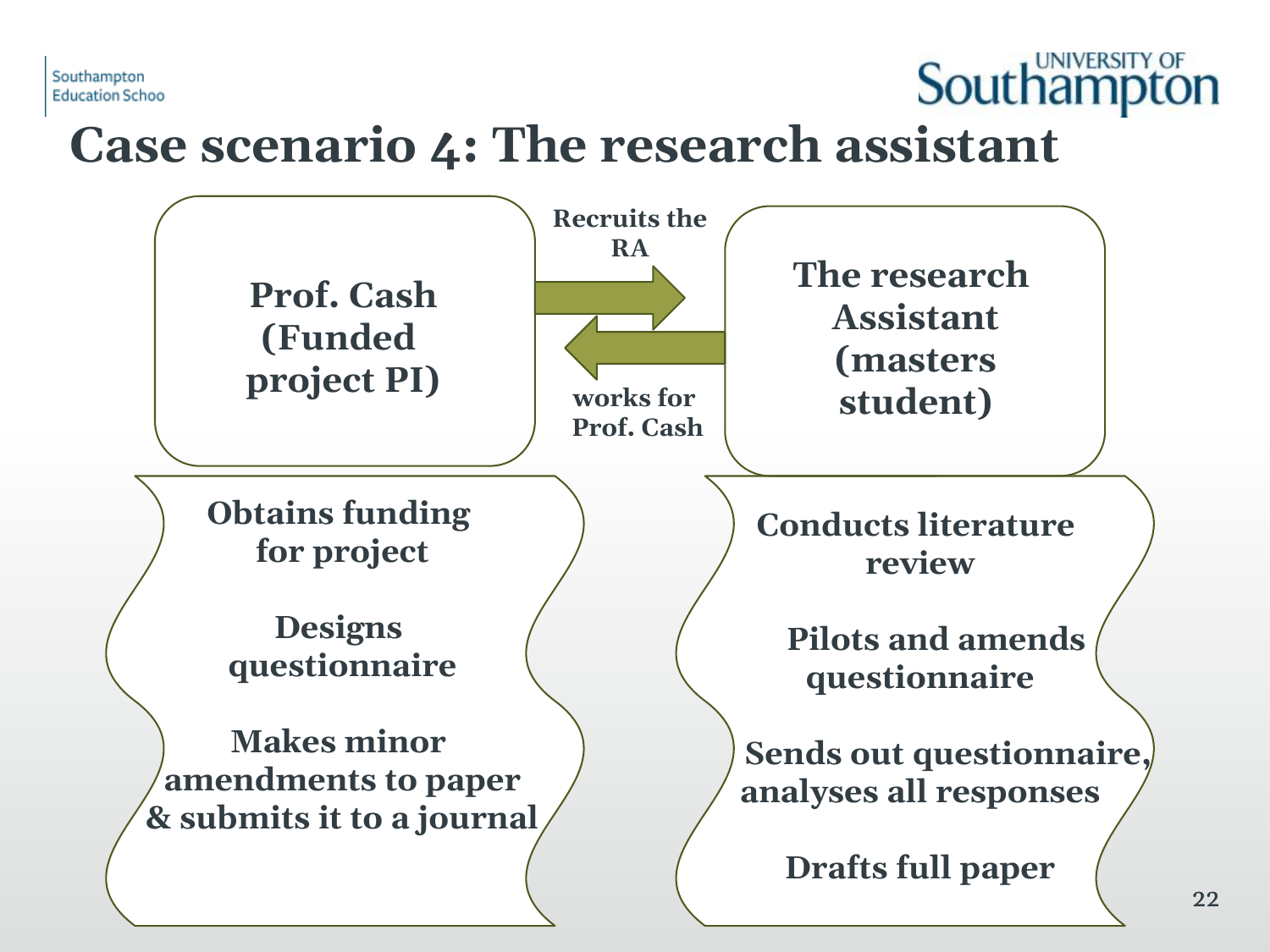

Case scenario 4: The research assistant

Recruits the RA

The research
Assistant
(masters
student)

Prof. Cash
(Funded
project PI)

works for
Prof. Cash

Conducts literature
review

    Pilots and amends questionnaire

       Sends out questionnaire, analyses all responses

Drafts full paper

Obtains funding
for project

Designs
questionnaire

Makes minor
amendments to paper
& submits it to a journal
22
22